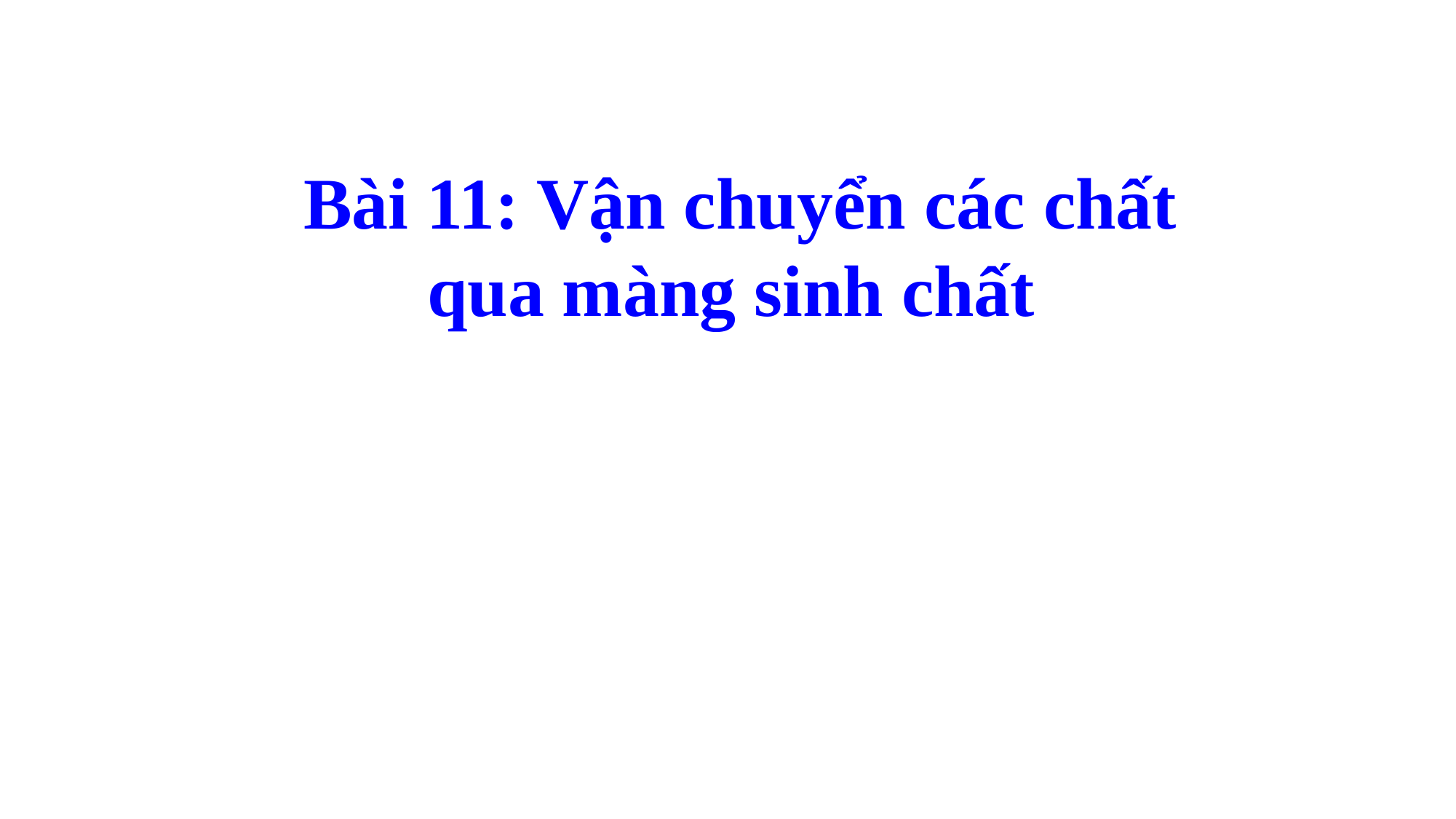

Bài 11: Vận chuyển các chất qua màng sinh chất